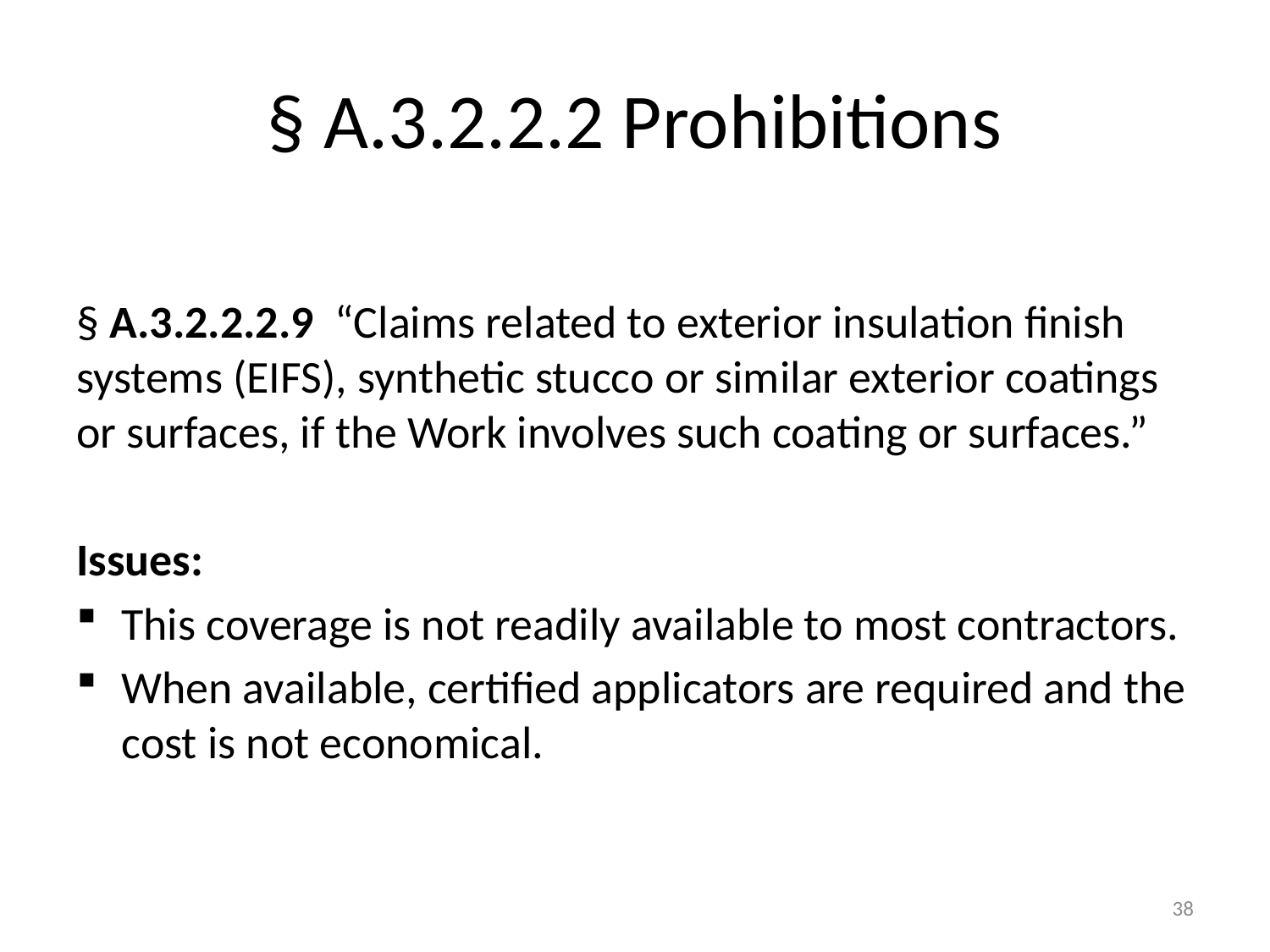

# § A.3.2.2.2 Prohibitions

§ A.3.2.2.2.9  “Claims related to exterior insulation finish systems (EIFS), synthetic stucco or similar exterior coatings or surfaces, if the Work involves such coating or surfaces.”

Issues:
This coverage is not readily available to most contractors.
When available, certified applicators are required and the cost is not economical.
38